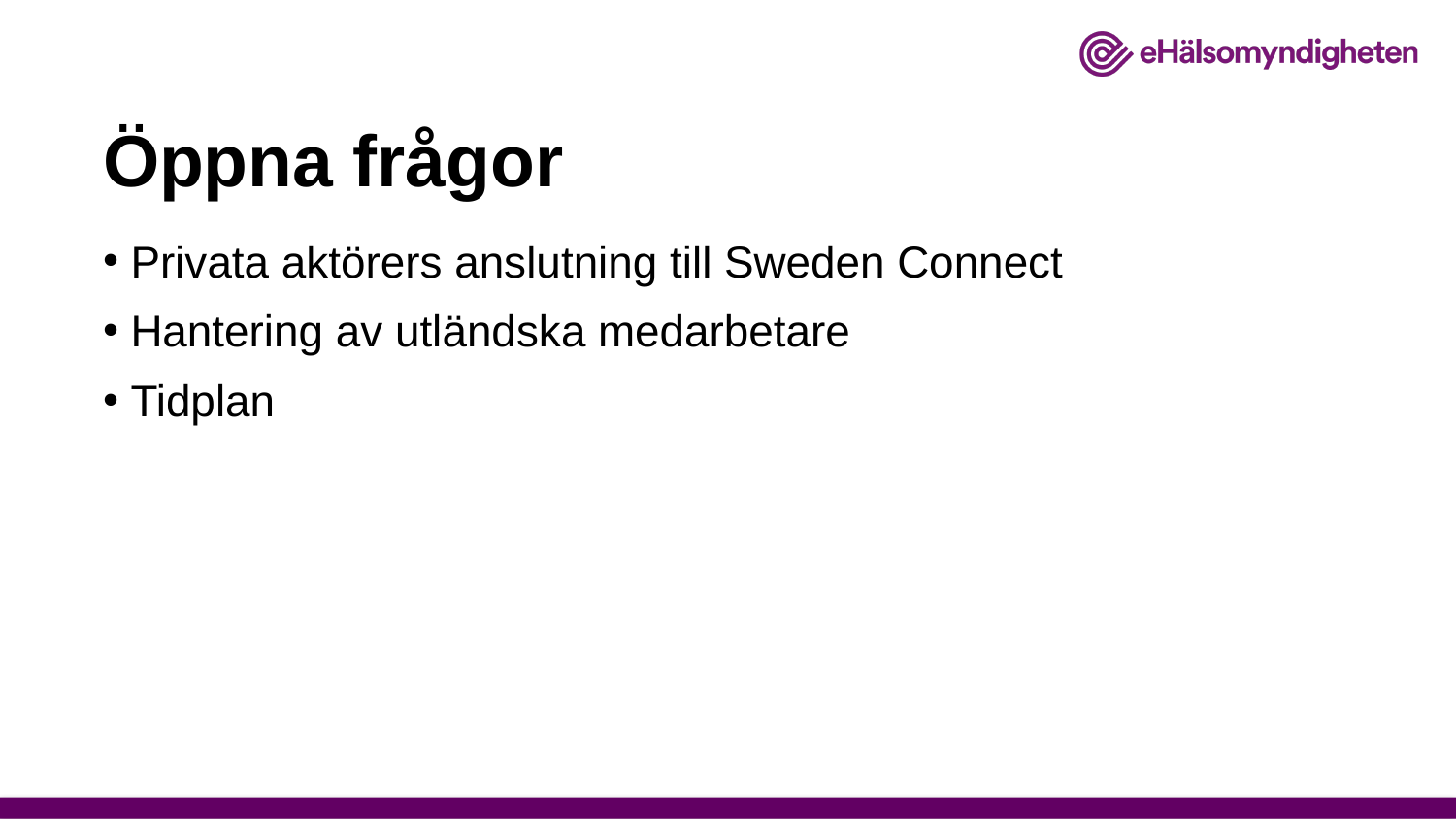

# Öppna frågor
Privata aktörers anslutning till Sweden Connect
Hantering av utländska medarbetare
Tidplan